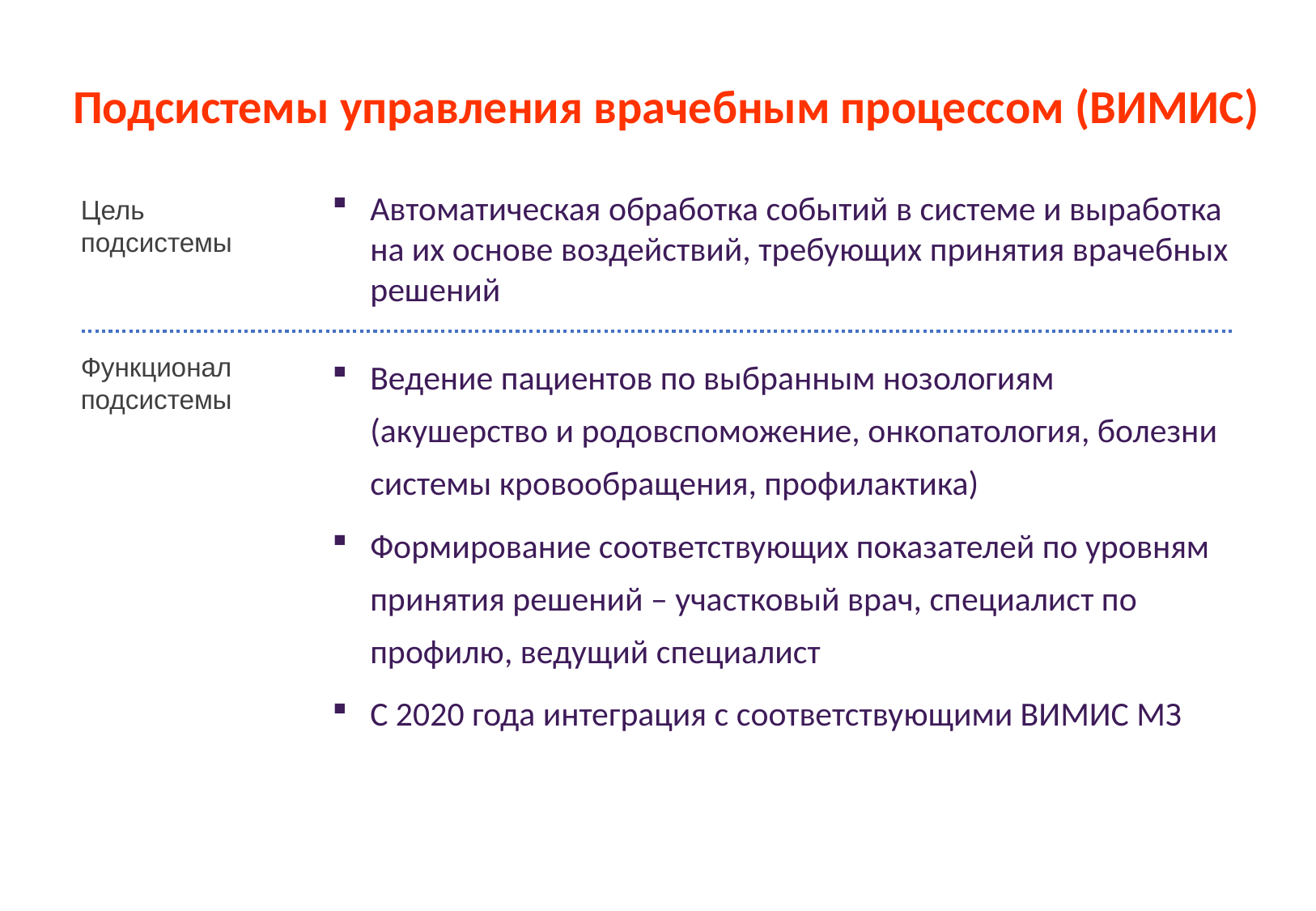

Подсистемы управления врачебным процессом (ВИМИС)
Цель
подсистемы
Автоматическая обработка событий в системе и выработка на их основе воздействий, требующих принятия врачебных решений
Функционал
подсистемы
Ведение пациентов по выбранным нозологиям (акушерство и родовспоможение, онкопатология, болезни системы кровообращения, профилактика)
Формирование соответствующих показателей по уровням принятия решений – участковый врач, специалист по профилю, ведущий специалист
С 2020 года интеграция с соответствующими ВИМИС МЗ